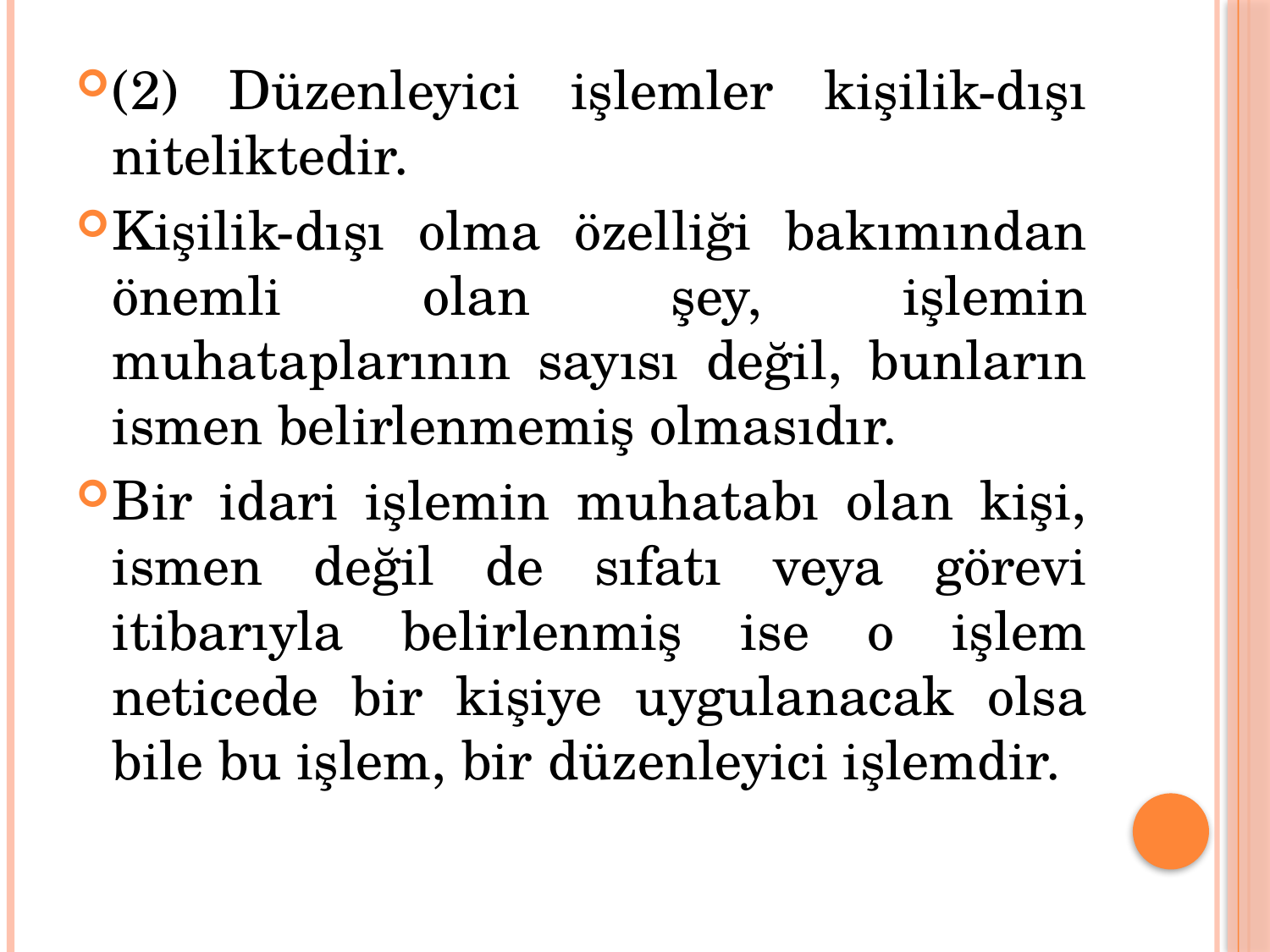

(2) Düzenleyici işlemler kişilik-dışı niteliktedir.
Kişilik-dışı olma özelliği bakımından önemli olan şey, işlemin muhataplarının sayısı değil, bunların ismen belirlenmemiş olmasıdır.
Bir idari işlemin muhatabı olan kişi, ismen değil de sıfatı veya görevi itibarıyla belirlenmiş ise o işlem neticede bir kişiye uygulanacak olsa bile bu işlem, bir düzenleyici işlemdir.